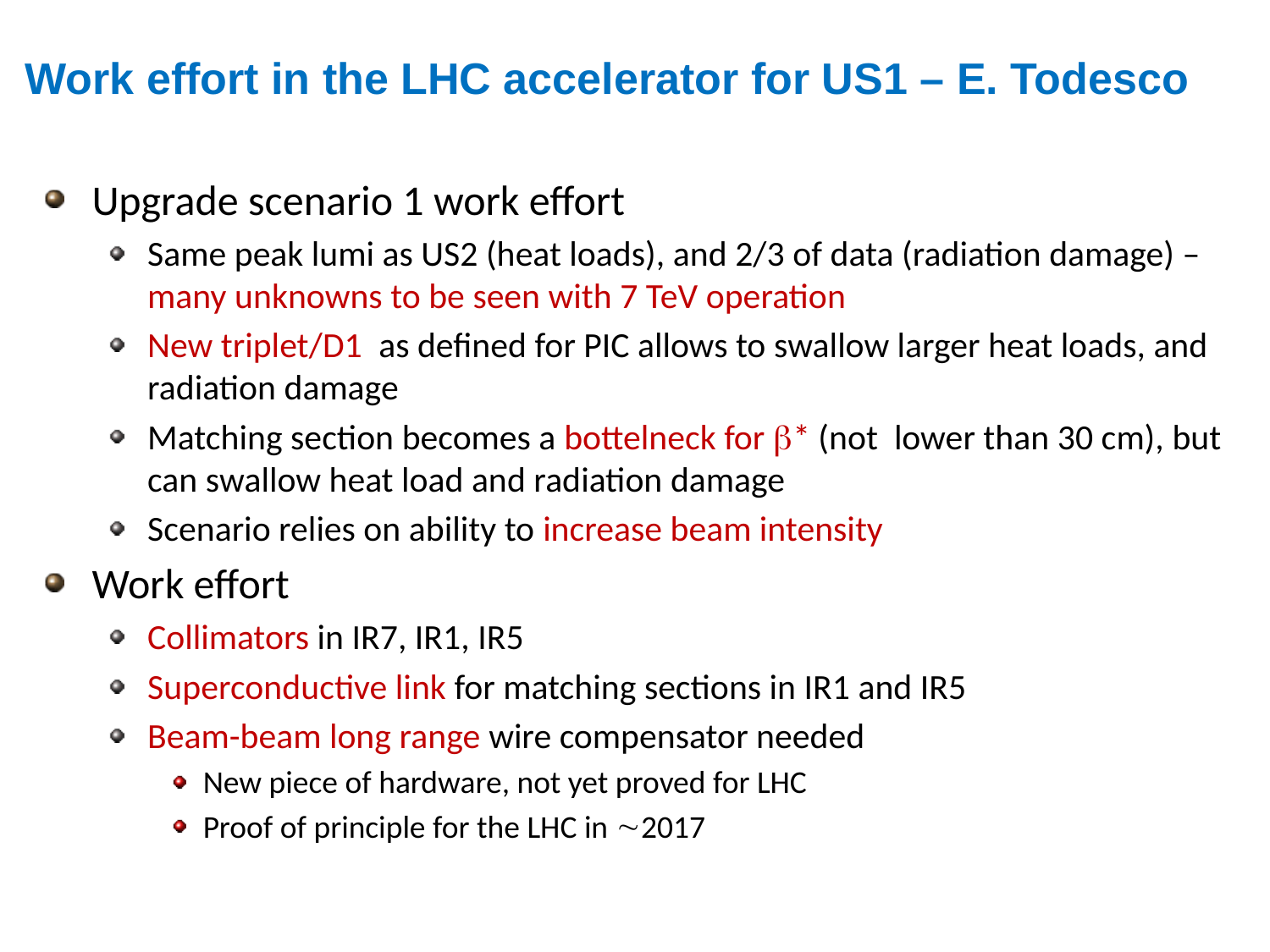

Work effort in the LHC accelerator for US1 – E. Todesco
# COLLIMATORS
Upgrade scenario 1 work effort
Same peak lumi as US2 (heat loads), and 2/3 of data (radiation damage) – many unknowns to be seen with 7 TeV operation
New triplet/D1  as defined for PIC allows to swallow larger heat loads, and radiation damage
Matching section becomes a bottelneck for β* (not  lower than 30 cm), but can swallow heat load and radiation damage
Scenario relies on ability to increase beam intensity
Work effort
Collimators in IR7, IR1, IR5
Superconductive link for matching sections in IR1 and IR5
Beam-beam long range wire compensator needed
New piece of hardware, not yet proved for LHC
Proof of principle for the LHC in ∼2017